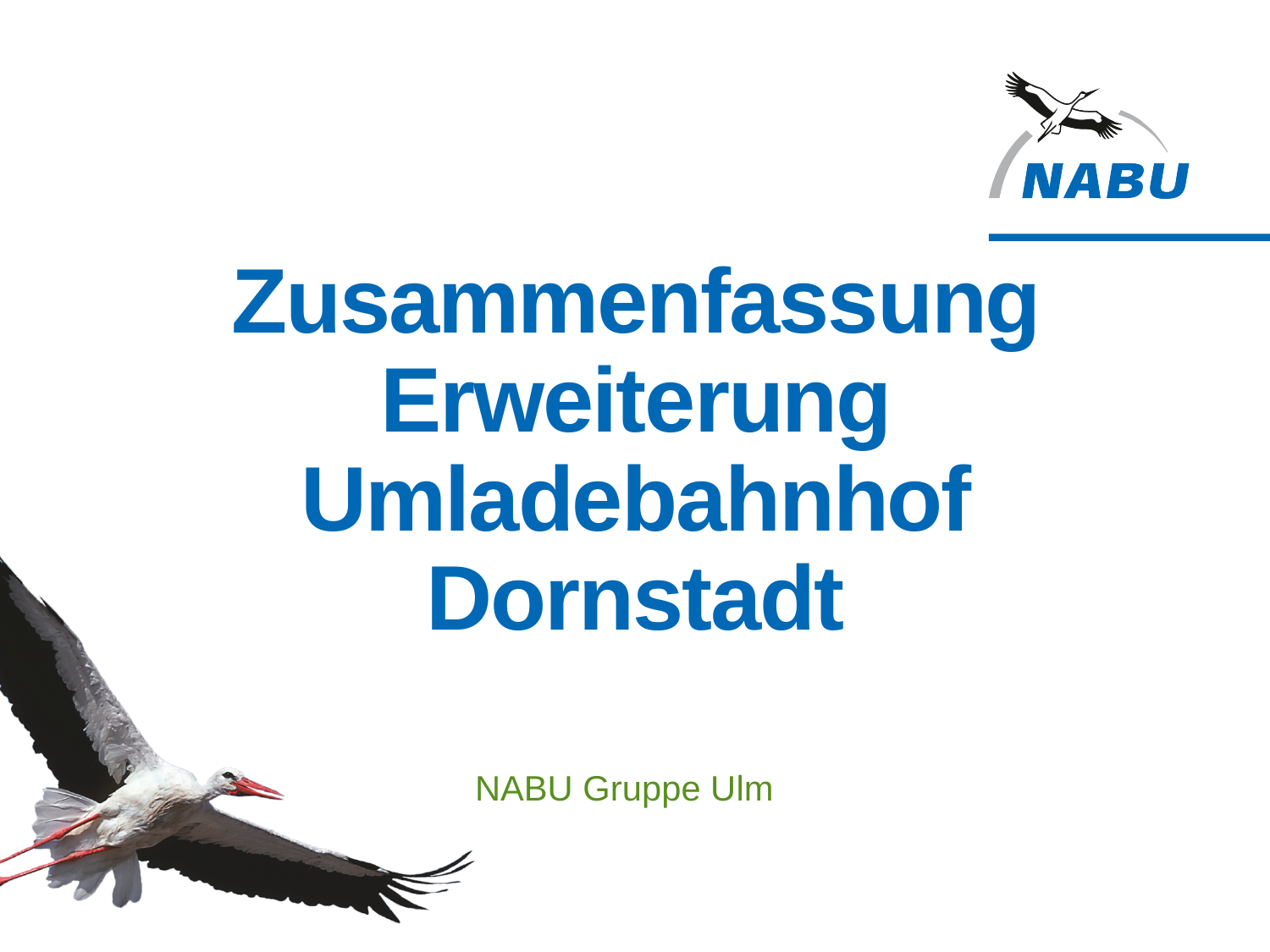

# Zusammenfassung Erweiterung Umladebahnhof Dornstadt
NABU Gruppe Ulm